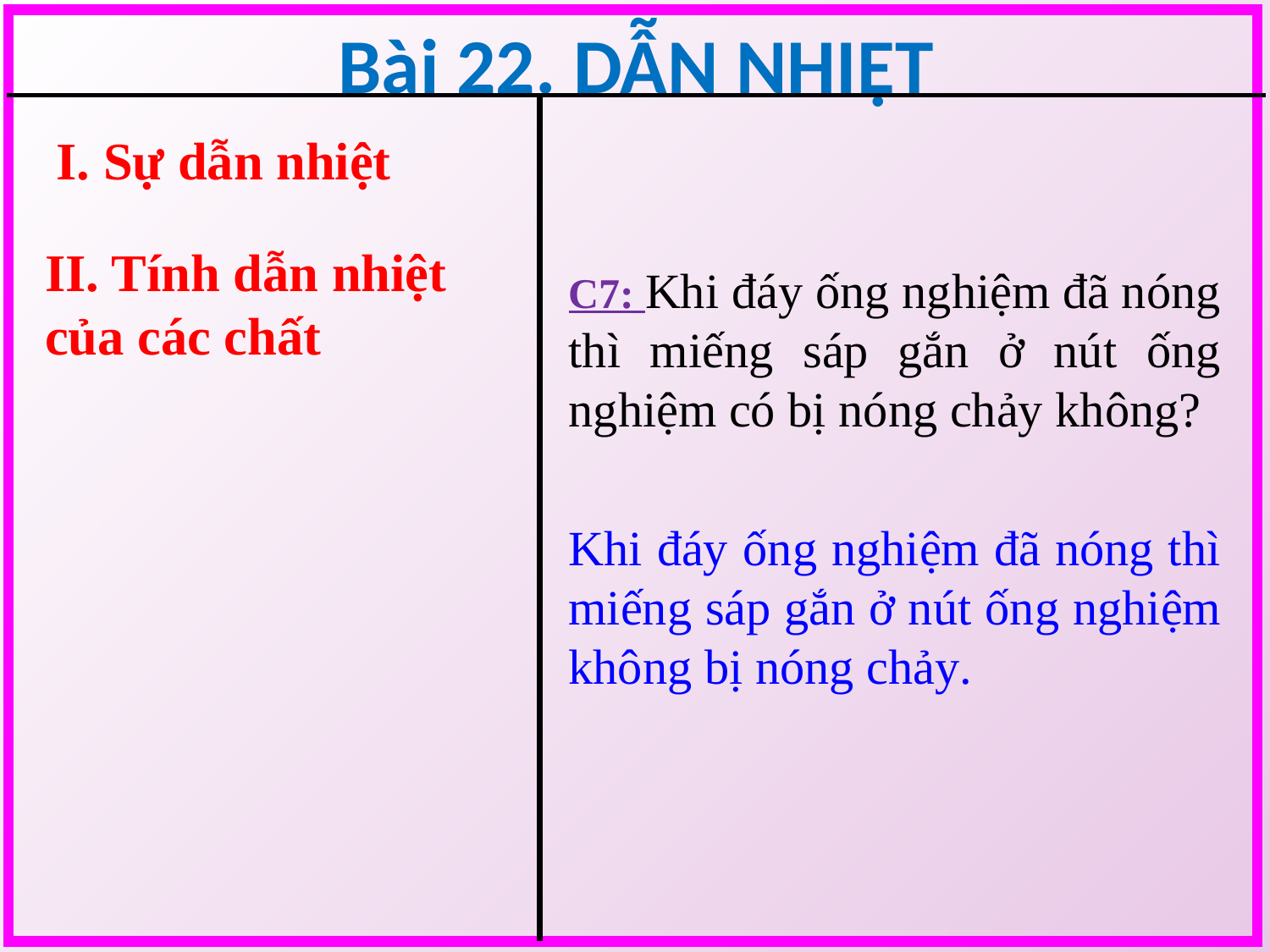

Bài 22. DẪN NHIỆT
I. Sự dẫn nhiệt
II. Tính dẫn nhiệt của các chất
C7: Khi đáy ống nghiệm đã nóng thì miếng sáp gắn ở nút ống nghiệm có bị nóng chảy không?
Khi đáy ống nghiệm đã nóng thì miếng sáp gắn ở nút ống nghiệm không bị nóng chảy.